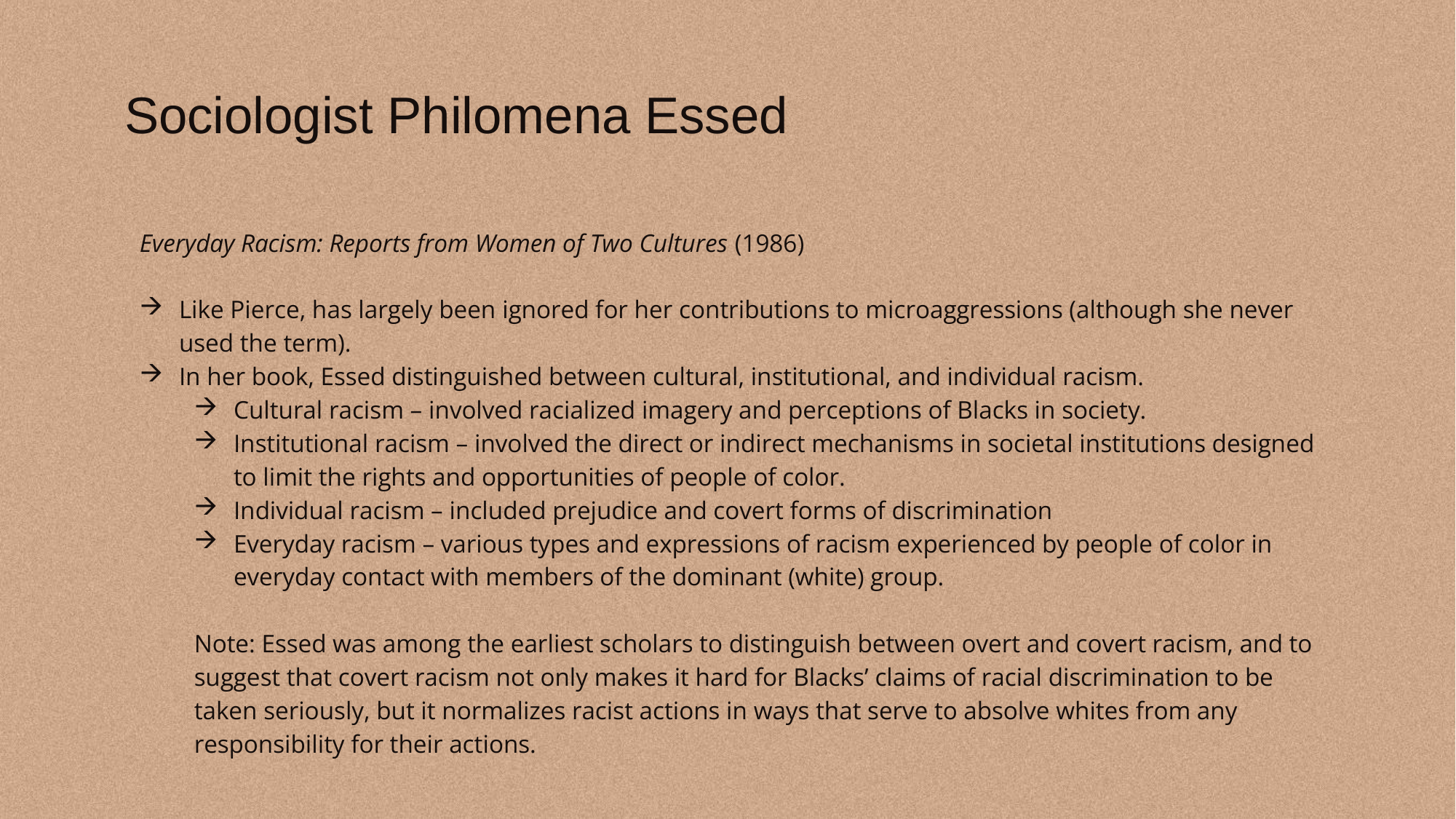

# Sociologist Philomena Essed

Everyday Racism: Reports from Women of Two Cultures (1986)

Like Pierce, has largely been ignored for her contributions to microaggressions (although she never used the term).
In her book, Essed distinguished between cultural, institutional, and individual racism.
Cultural racism – involved racialized imagery and perceptions of Blacks in society.
Institutional racism – involved the direct or indirect mechanisms in societal institutions designed to limit the rights and opportunities of people of color.
Individual racism – included prejudice and covert forms of discrimination
Everyday racism – various types and expressions of racism experienced by people of color in everyday contact with members of the dominant (white) group.

Note: Essed was among the earliest scholars to distinguish between overt and covert racism, and to suggest that covert racism not only makes it hard for Blacks’ claims of racial discrimination to be taken seriously, but it normalizes racist actions in ways that serve to absolve whites from any responsibility for their actions.